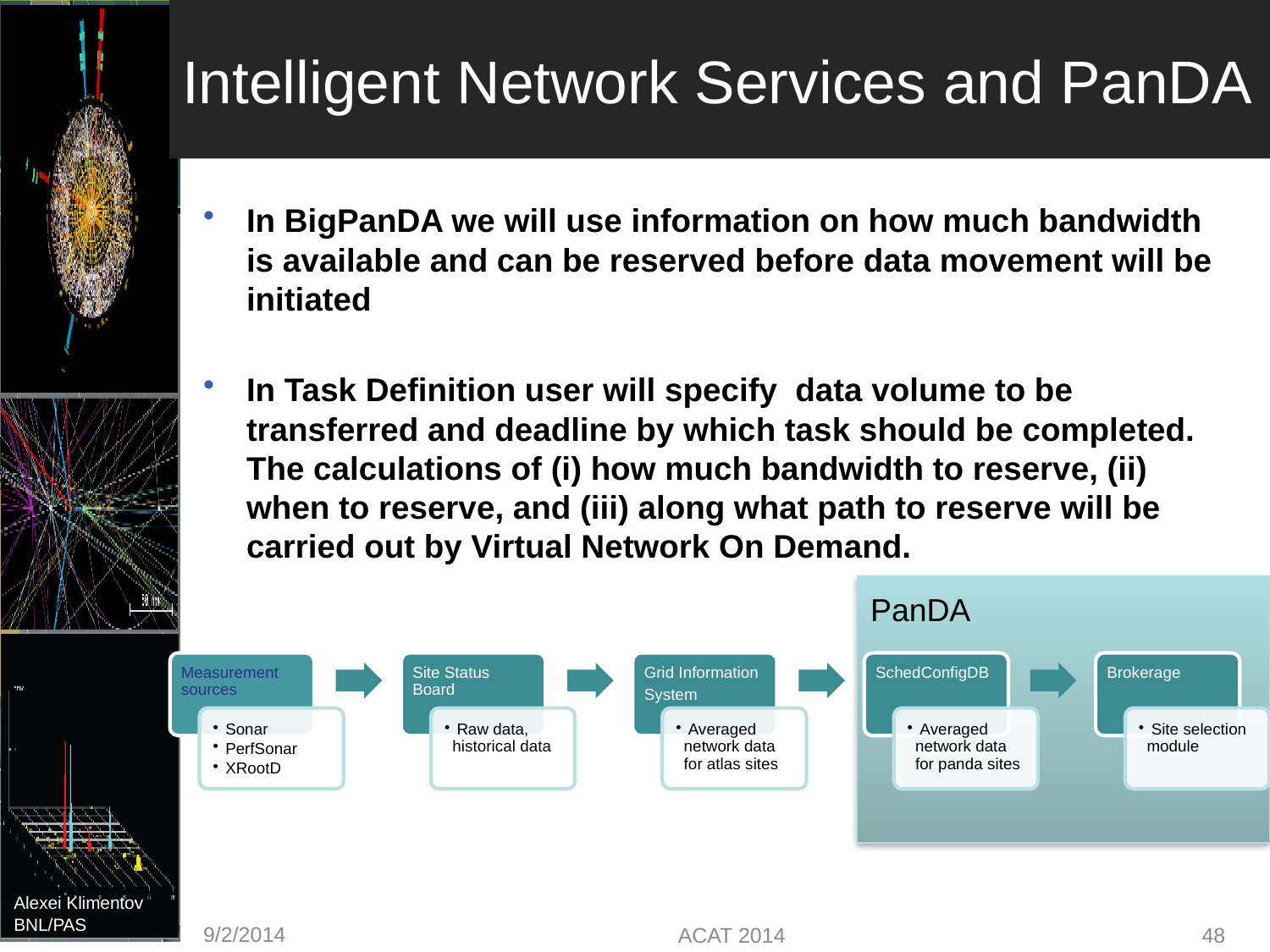

# Intelligent Network Services and PanDA

In BigPanDA we will use information on how much bandwidth is available and can be reserved before data movement will be initiated

In Task Definition user will specify  data volume to be transferred and deadline by which task should be completed. The calculations of (i) how much bandwidth to reserve, (ii) when to reserve, and (iii) along what path to reserve will be carried out by Virtual Network On Demand.
Measurement sources
 Sonar
 PerfSonar
 XRootD

Site Status Board
 Raw data, historical data

Grid Information
System
 Averaged network data for atlas sites

SchedConfigDB
 Averaged network data for panda sites

Brokerage
 Site selection module

PanDA
9/2/2014
ACAT 2014
48